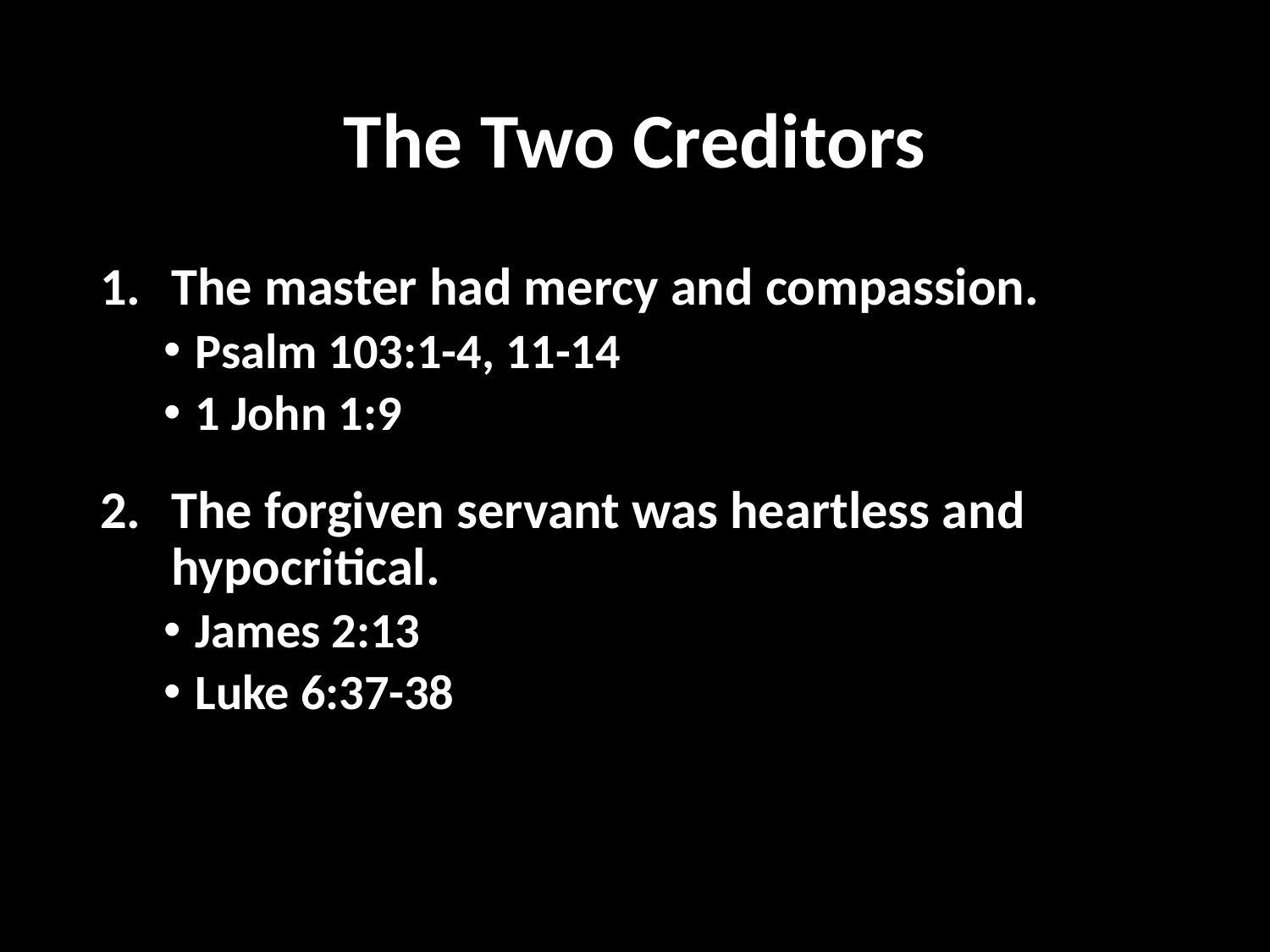

# The Two Creditors
The master had mercy and compassion.
Psalm 103:1-4, 11-14
1 John 1:9

The forgiven servant was heartless and hypocritical.
James 2:13
Luke 6:37-38